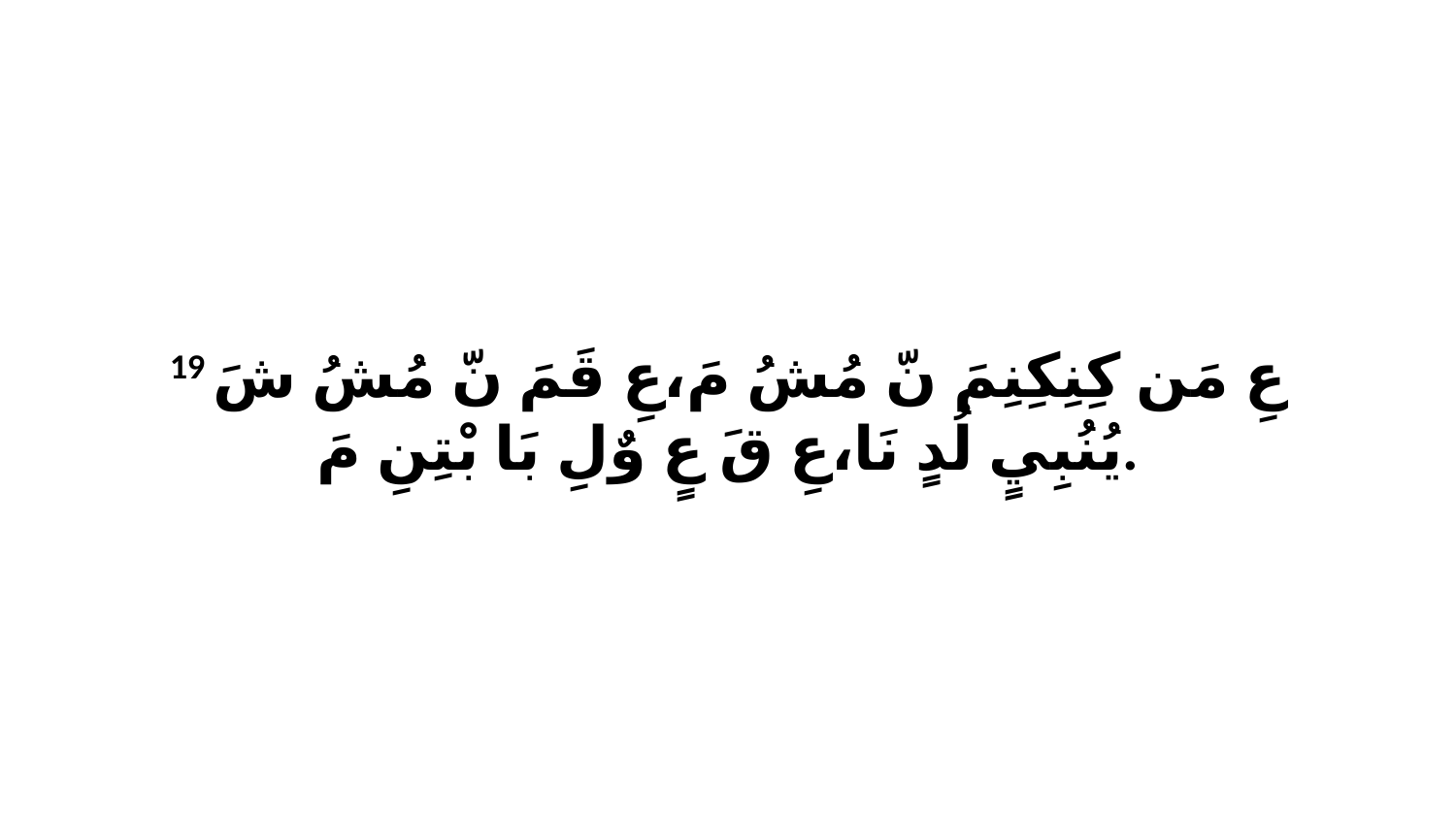

19 عِ مَن كِنِكِنِمَ نّ مُشُ مَ،عِ قَمَ نّ مُشُ شَ يُنُبِيٍ لُدٍ نَا،عِ قَ عٍ وٌلِ بَا بْتِنِ مَ.